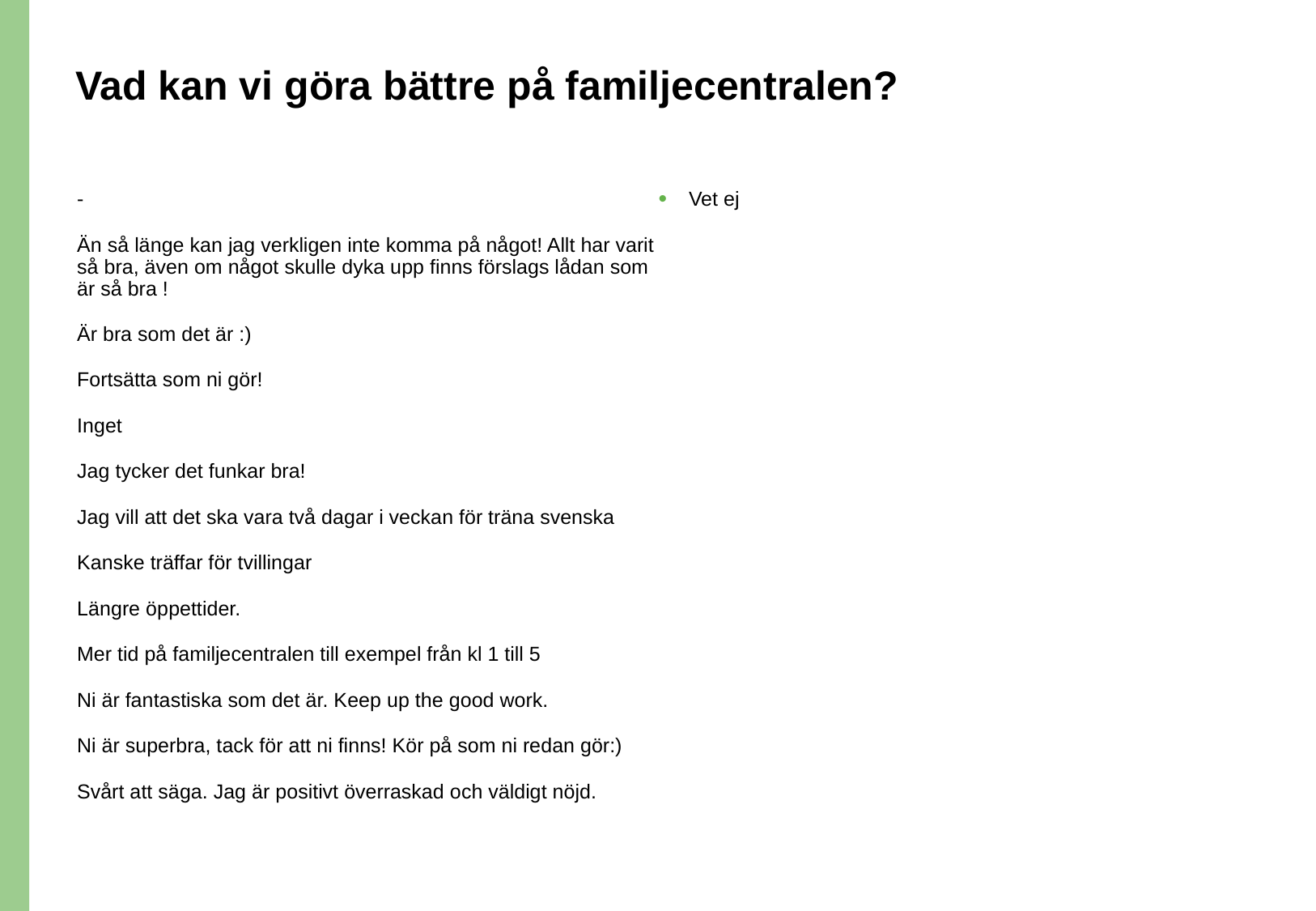

# Vad kan vi göra bättre på familjecentralen?
-
Än så länge kan jag verkligen inte komma på något! Allt har varit så bra, även om något skulle dyka upp finns förslags lådan som är så bra !
Är bra som det är :)
Fortsätta som ni gör!
Inget
Jag tycker det funkar bra!
Jag vill att det ska vara två dagar i veckan för träna svenska
Kanske träffar för tvillingar
Längre öppettider.
Mer tid på familjecentralen till exempel från kl 1 till 5
Ni är fantastiska som det är. Keep up the good work.
Ni är superbra, tack för att ni finns! Kör på som ni redan gör:)
Svårt att säga. Jag är positivt överraskad och väldigt nöjd.
Vet ej